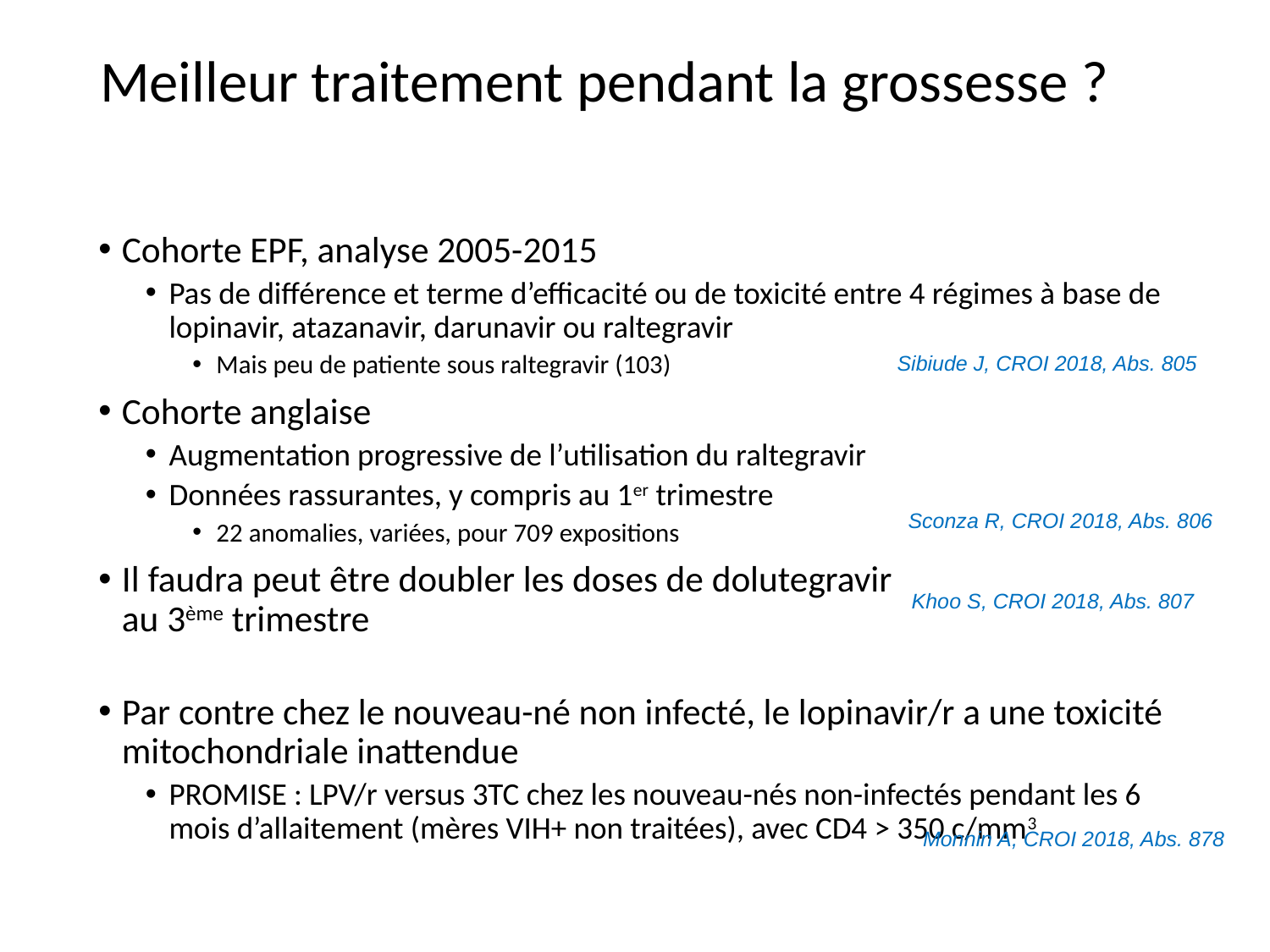

# Meilleur traitement pendant la grossesse ?
Cohorte EPF, analyse 2005-2015
Pas de différence et terme d’efficacité ou de toxicité entre 4 régimes à base de lopinavir, atazanavir, darunavir ou raltegravir
Mais peu de patiente sous raltegravir (103)
Cohorte anglaise
Augmentation progressive de l’utilisation du raltegravir
Données rassurantes, y compris au 1er trimestre
22 anomalies, variées, pour 709 expositions
Il faudra peut être doubler les doses de dolutegravir
au 3ème trimestre

Par contre chez le nouveau-né non infecté, le lopinavir/r a une toxicité mitochondriale inattendue
PROMISE : LPV/r versus 3TC chez les nouveau-nés non-infectés pendant les 6 mois d’allaitement (mères VIH+ non traitées), avec CD4 > 350 c/mm3
Sibiude J, CROI 2018, Abs. 805
Sconza R, CROI 2018, Abs. 806
Khoo S, CROI 2018, Abs. 807
Monnin A, CROI 2018, Abs. 878